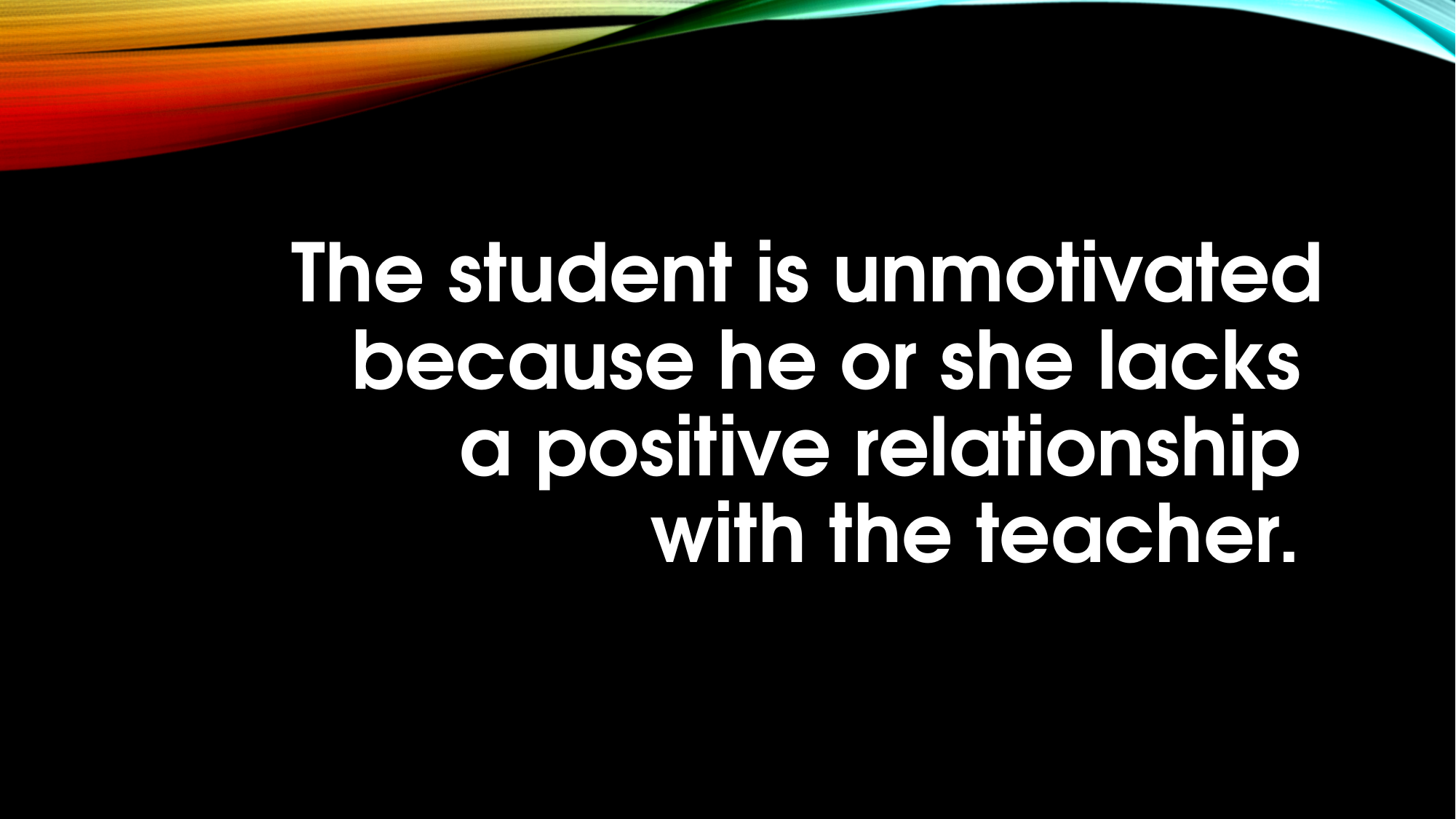

# The student is unmotivated because he or she lacks a positive relationship with the teacher.